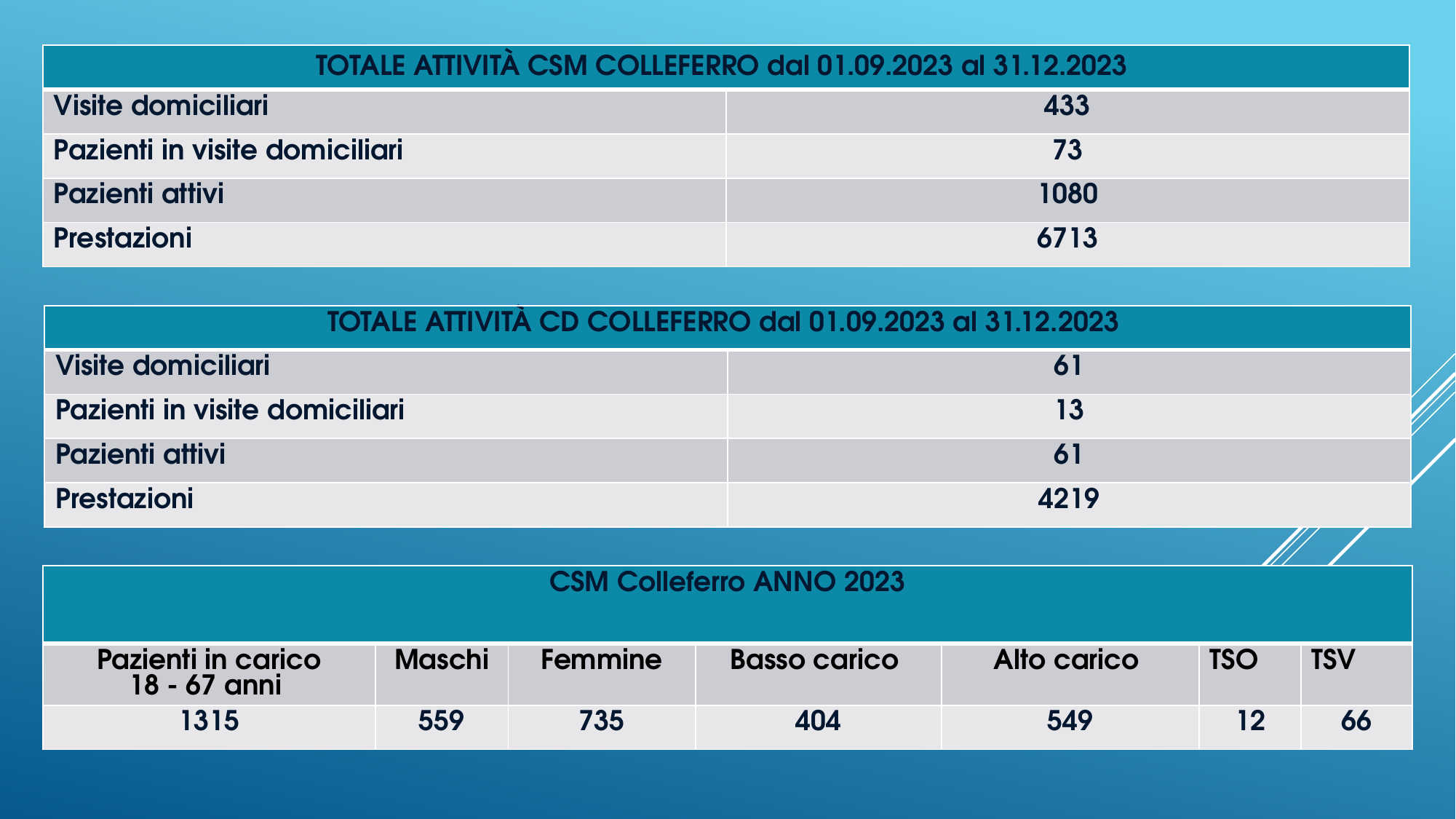

| TOTALE ATTIVITÀ CSM COLLEFERRO dal 01.09.2023 al 31.12.2023 |  |
| --- | --- |
| Visite domiciliari | 433 |
| Pazienti in visite domiciliari | 73 |
| Pazienti attivi | 1080 |
| Prestazioni | 6713 |
| TOTALE ATTIVITÀ CD COLLEFERRO dal 01.09.2023 al 31.12.2023 |  |
| --- | --- |
| Visite domiciliari | 61 |
| Pazienti in visite domiciliari | 13 |
| Pazienti attivi | 61 |
| Prestazioni | 4219 |
| CSM Colleferro ANNO 2023 |  |  |  |  |  |  |
| --- | --- | --- | --- | --- | --- | --- |
| Pazienti in carico 18 - 67 anni | Maschi | Femmine | Basso carico | Alto carico | TSO | TSV |
| 1315 | 559 | 735 | 404 | 549 | 12 | 66 |